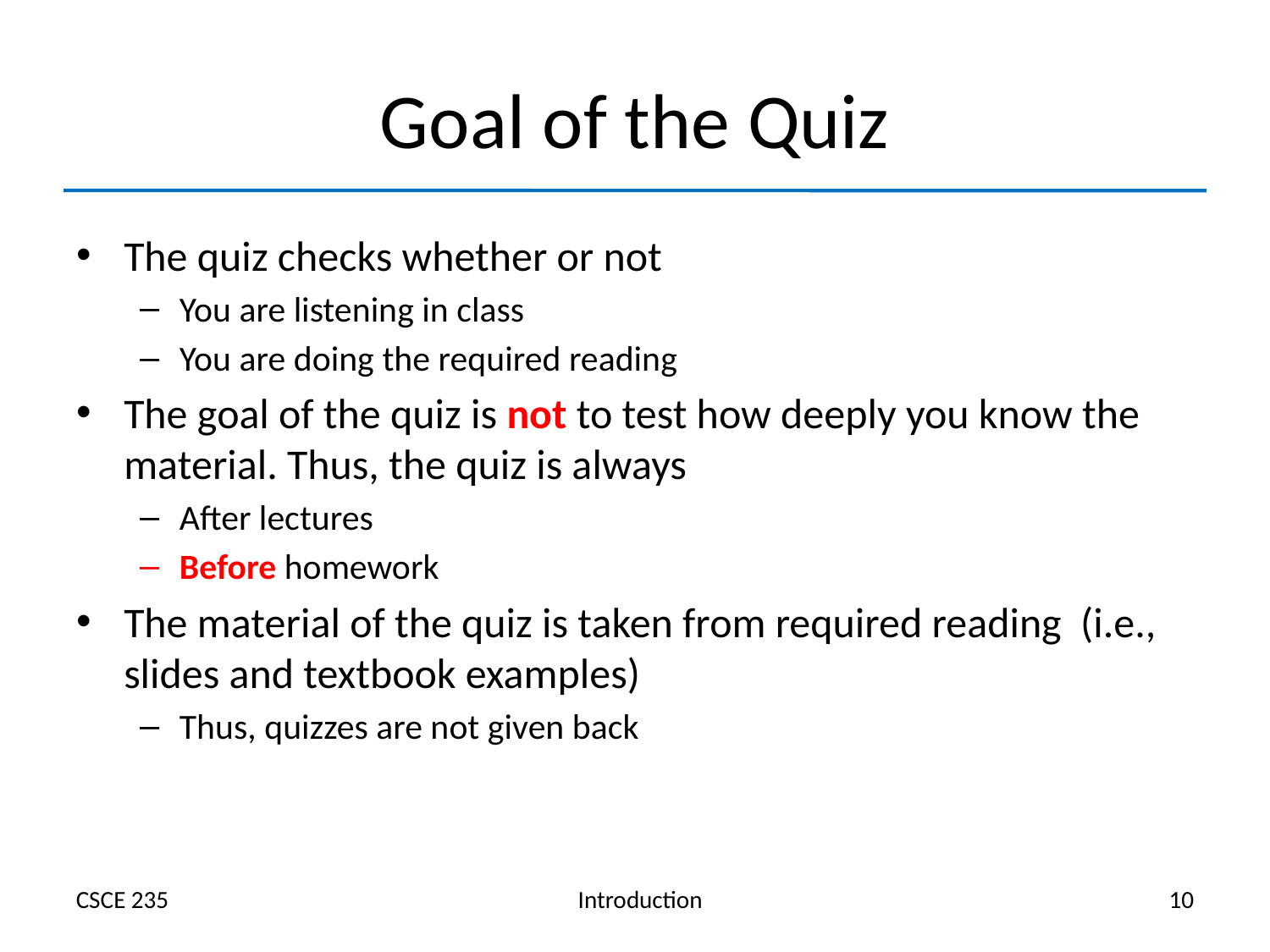

# Goal of the Quiz
The quiz checks whether or not
You are listening in class
You are doing the required reading
The goal of the quiz is not to test how deeply you know the material. Thus, the quiz is always
After lectures
Before homework
The material of the quiz is taken from required reading  (i.e., slides and textbook examples)
Thus, quizzes are not given back